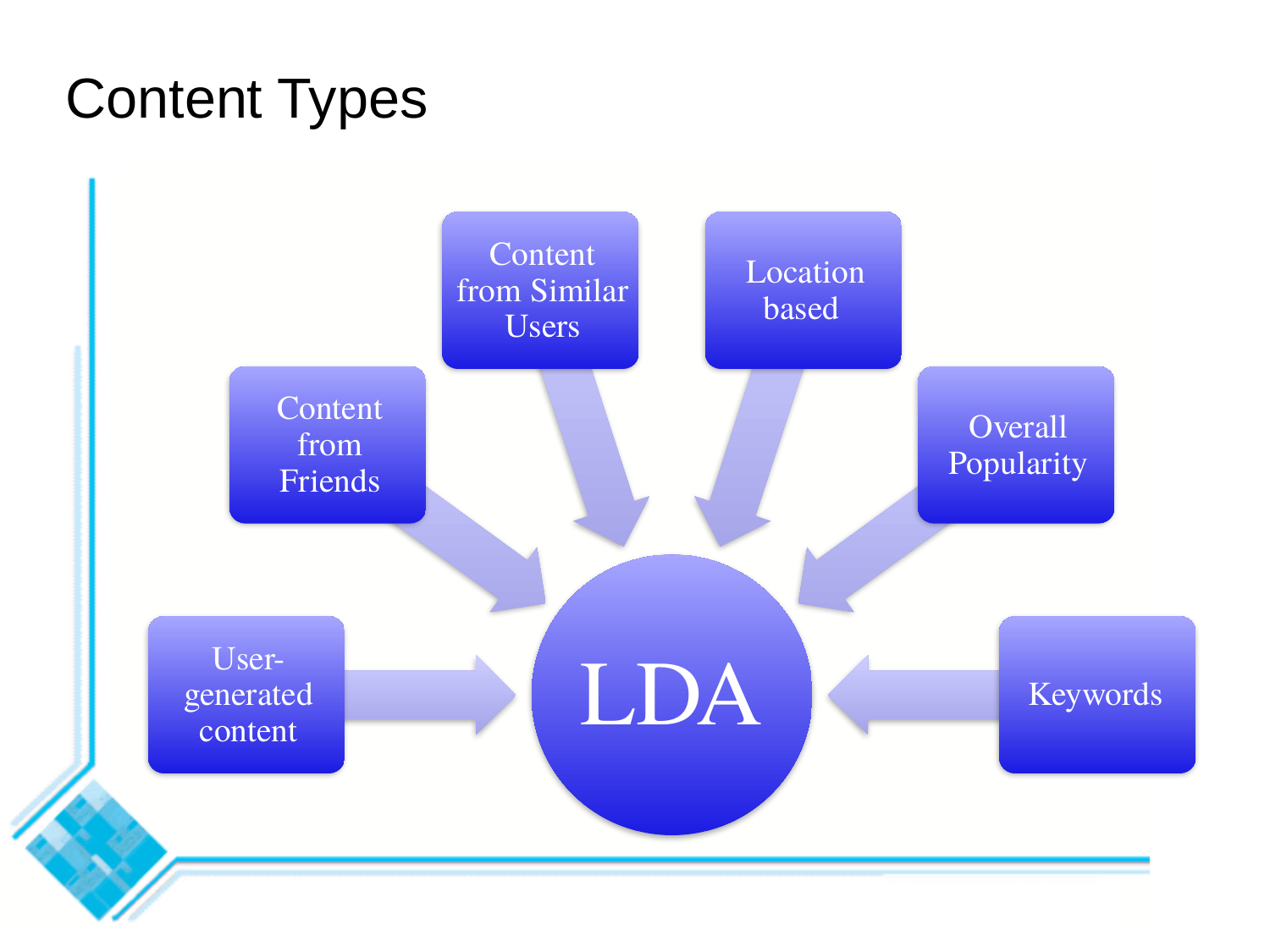

# Content Types
LDA
User-generated content
Content from Friends
Content from Similar Users
Location based
Overall Popularity
Keywords